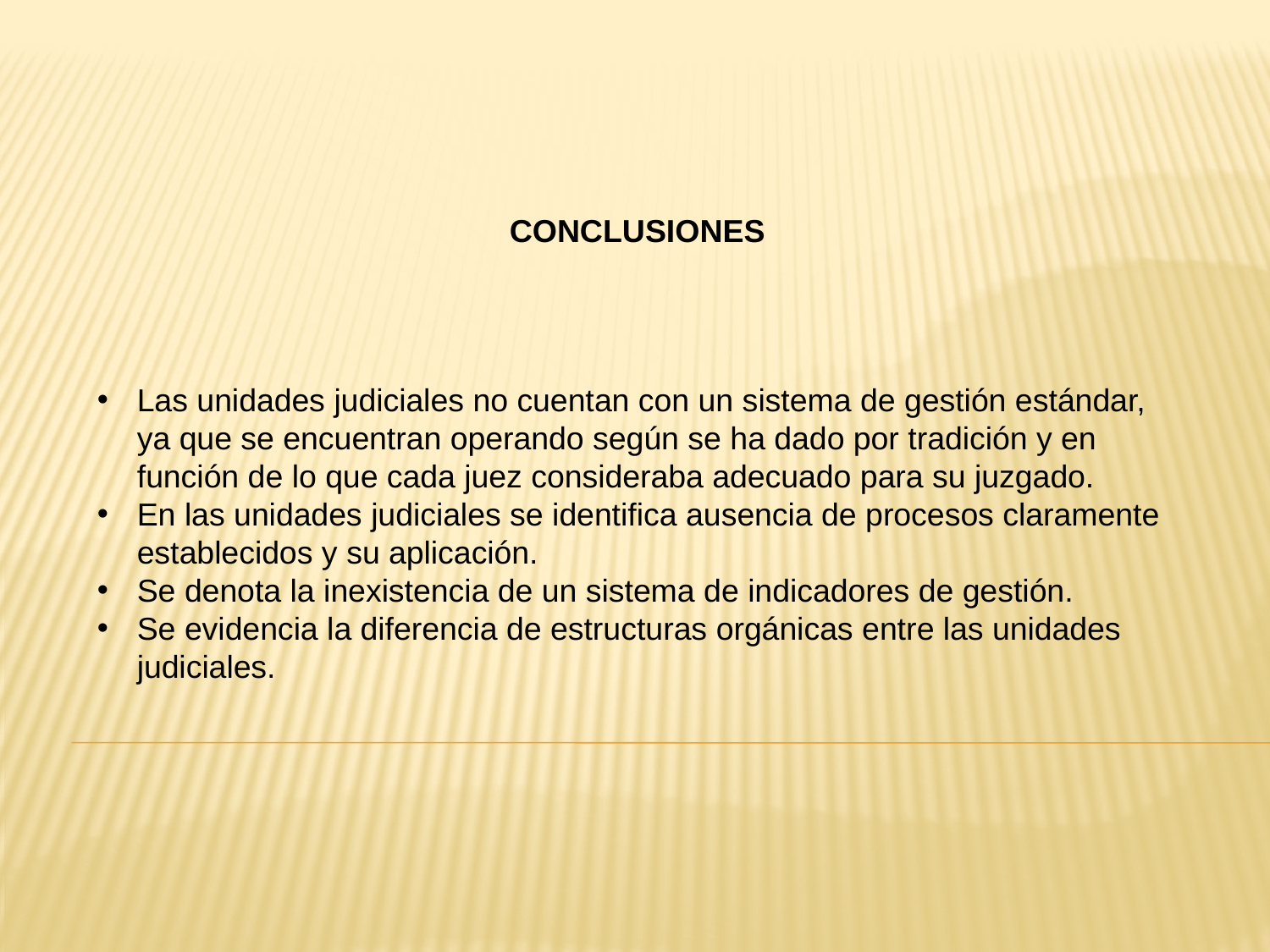

Conclusiones
Las unidades judiciales no cuentan con un sistema de gestión estándar, ya que se encuentran operando según se ha dado por tradición y en función de lo que cada juez consideraba adecuado para su juzgado.
En las unidades judiciales se identifica ausencia de procesos claramente establecidos y su aplicación.
Se denota la inexistencia de un sistema de indicadores de gestión.
Se evidencia la diferencia de estructuras orgánicas entre las unidades judiciales.